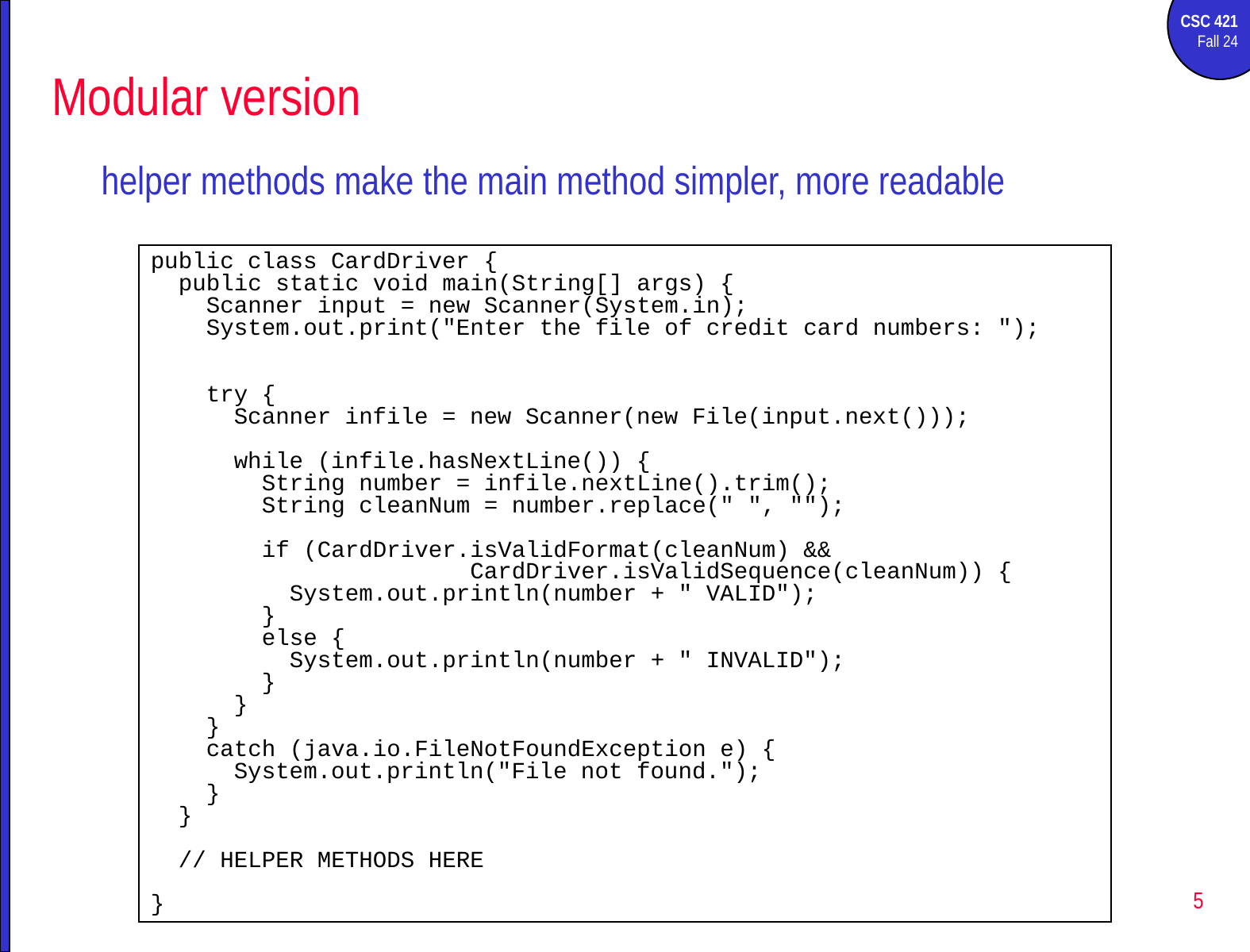

# Modular version
helper methods make the main method simpler, more readable
public class CardDriver {
  public static void main(String[] args) {
    Scanner input = new Scanner(System.in);
    System.out.print("Enter the file of credit card numbers: ");

    try {
      Scanner infile = new Scanner(new File(input.next()));
      while (infile.hasNextLine()) {
        String number = infile.nextLine().trim();
        String cleanNum = number.replace(" ", "");

        if (CardDriver.isValidFormat(cleanNum) &&
                       CardDriver.isValidSequence(cleanNum)) {
          System.out.println(number + " VALID");
        }
        else {
          System.out.println(number + " INVALID");
        }
      }
    }
    catch (java.io.FileNotFoundException e) {
      System.out.println("File not found.");
    }
  }

  // HELPER METHODS HERE

}
5